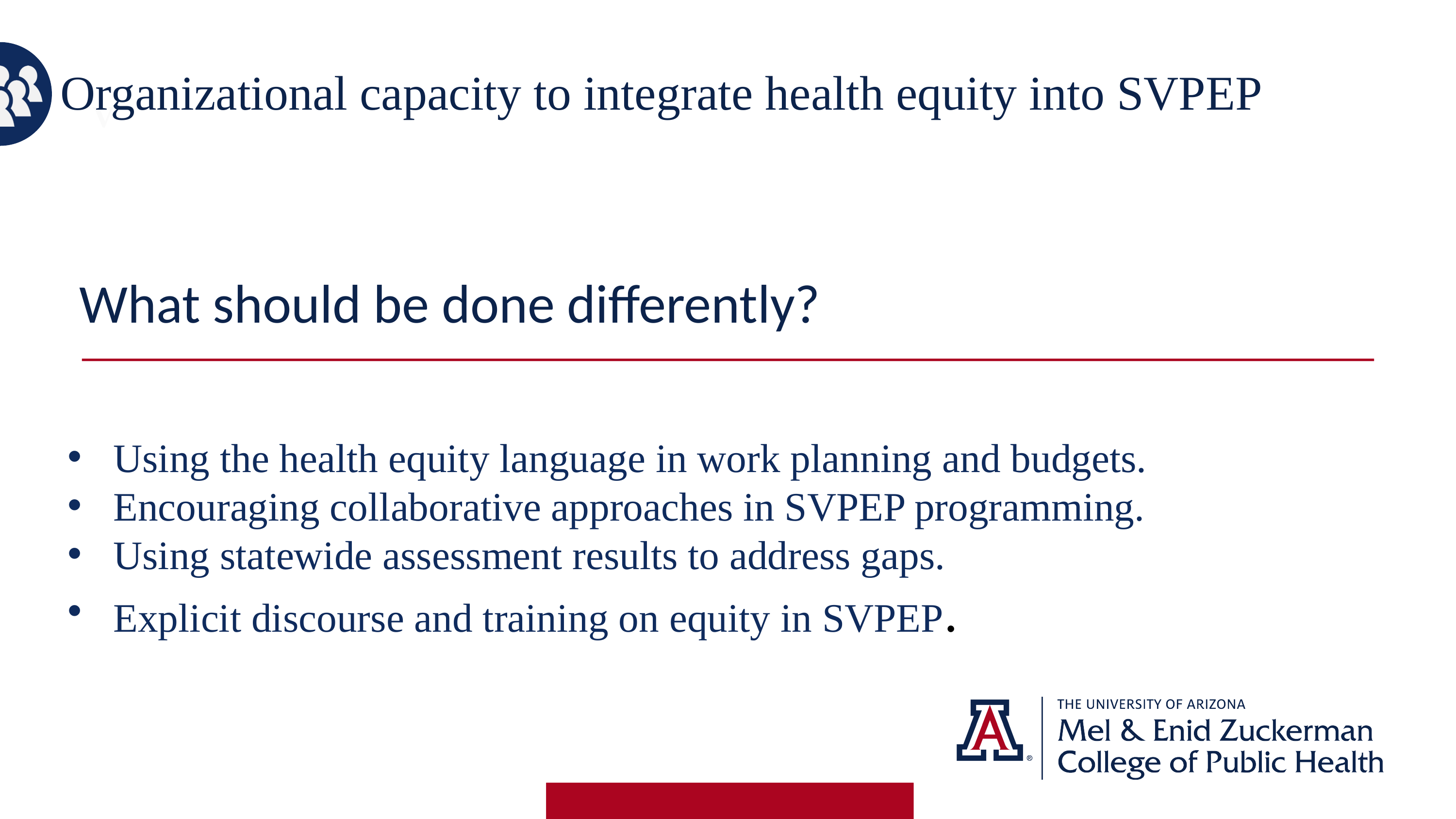

Organizational capacity to integrate health equity into SVPEP

V
What should be done differently?
Using the health equity language in work planning and budgets.
Encouraging collaborative approaches in SVPEP programming.
Using statewide assessment results to address gaps.
Explicit discourse and training on equity in SVPEP.